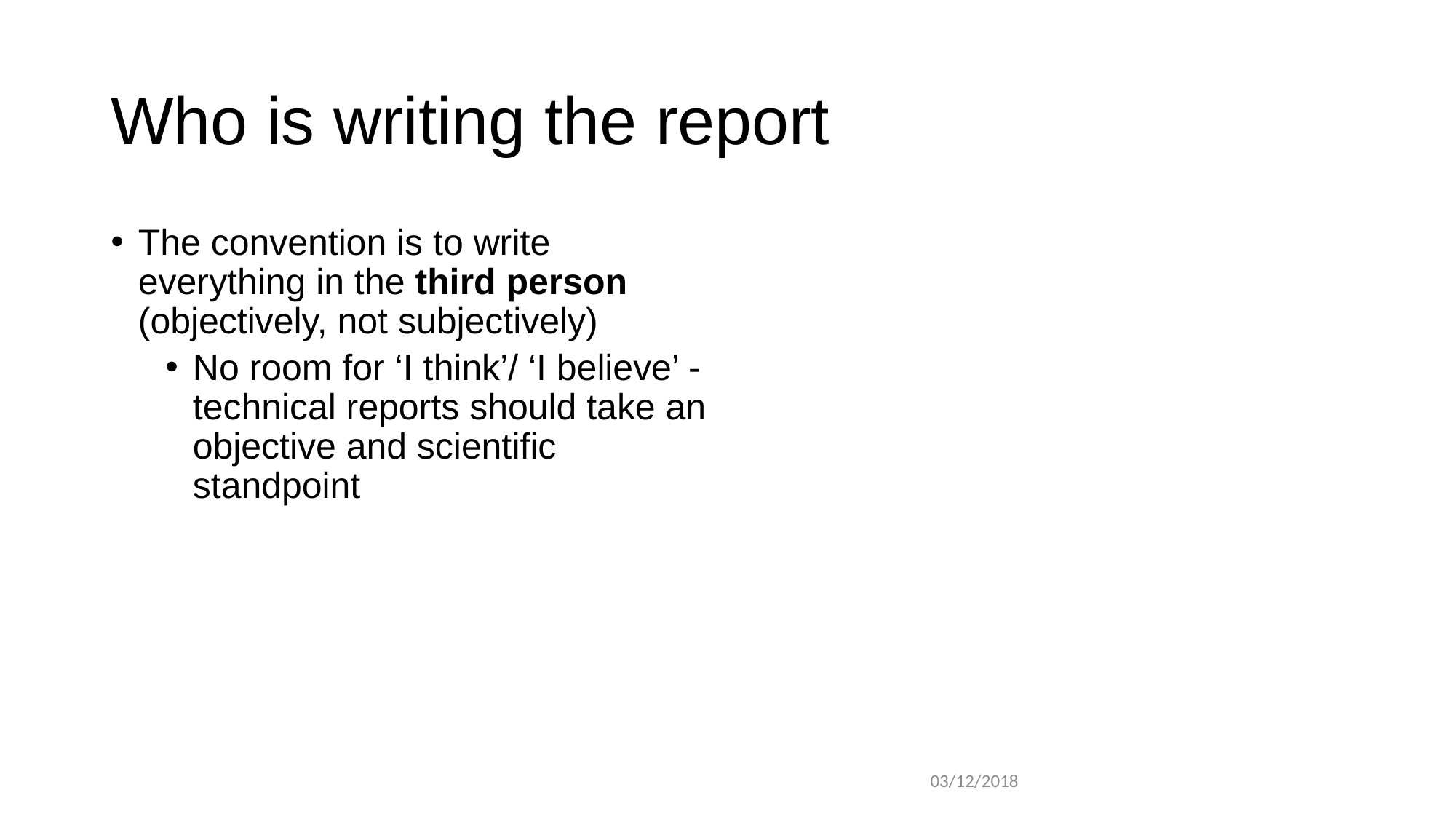

# Who is writing the report
The convention is to write everything in the third person (objectively, not subjectively)
No room for ‘I think’/ ‘I believe’ - technical reports should take an objective and scientific standpoint
This does not apply to blogs and magazine articles which are often intentionally subjective
Can lead to unpleasant use of passive voice.

03/12/2018